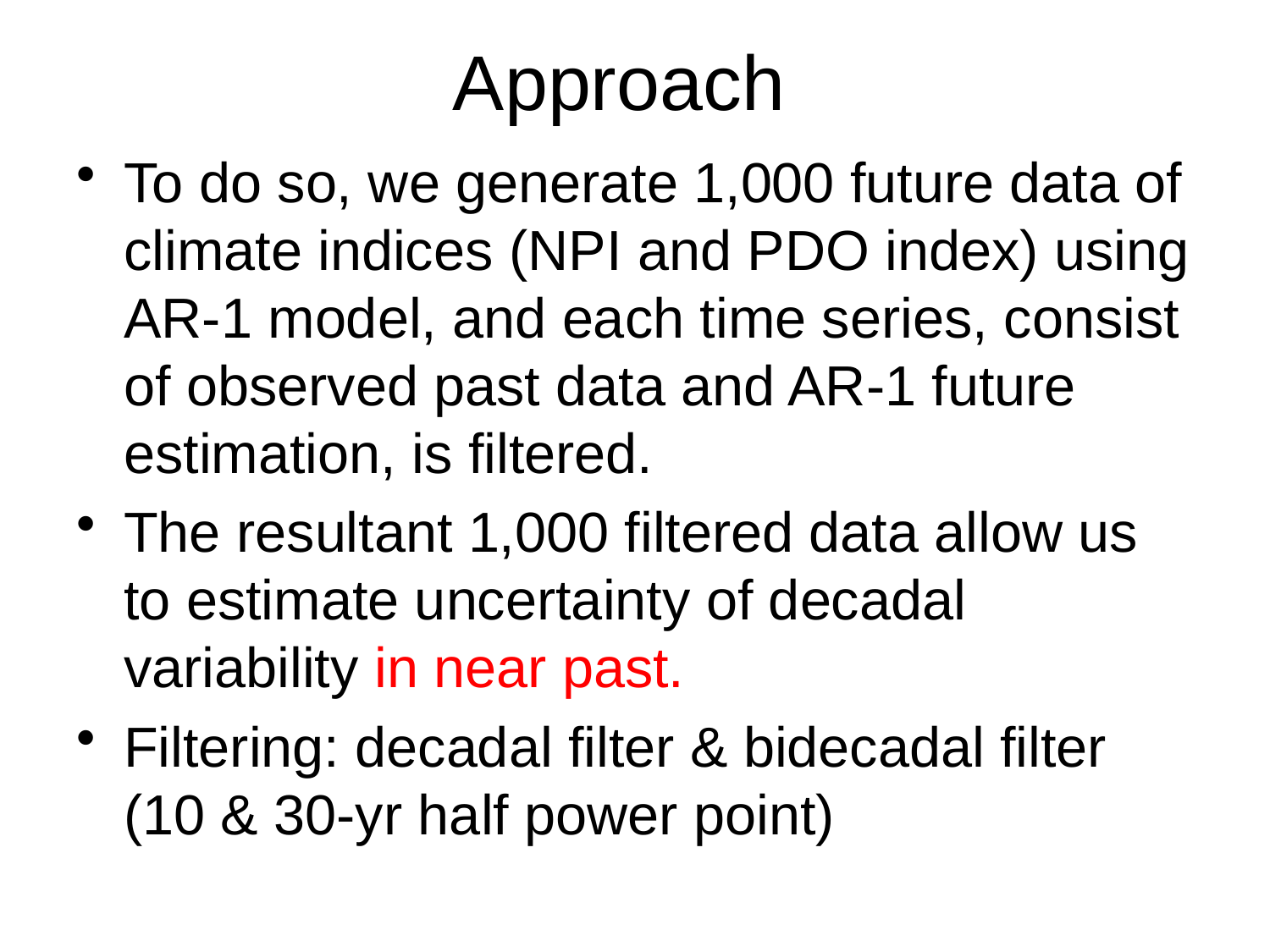

# Approach
To do so, we generate 1,000 future data of climate indices (NPI and PDO index) using AR-1 model, and each time series, consist of observed past data and AR-1 future estimation, is filtered.
The resultant 1,000 filtered data allow us to estimate uncertainty of decadal variability in near past.
Filtering: decadal filter & bidecadal filter (10 & 30-yr half power point)